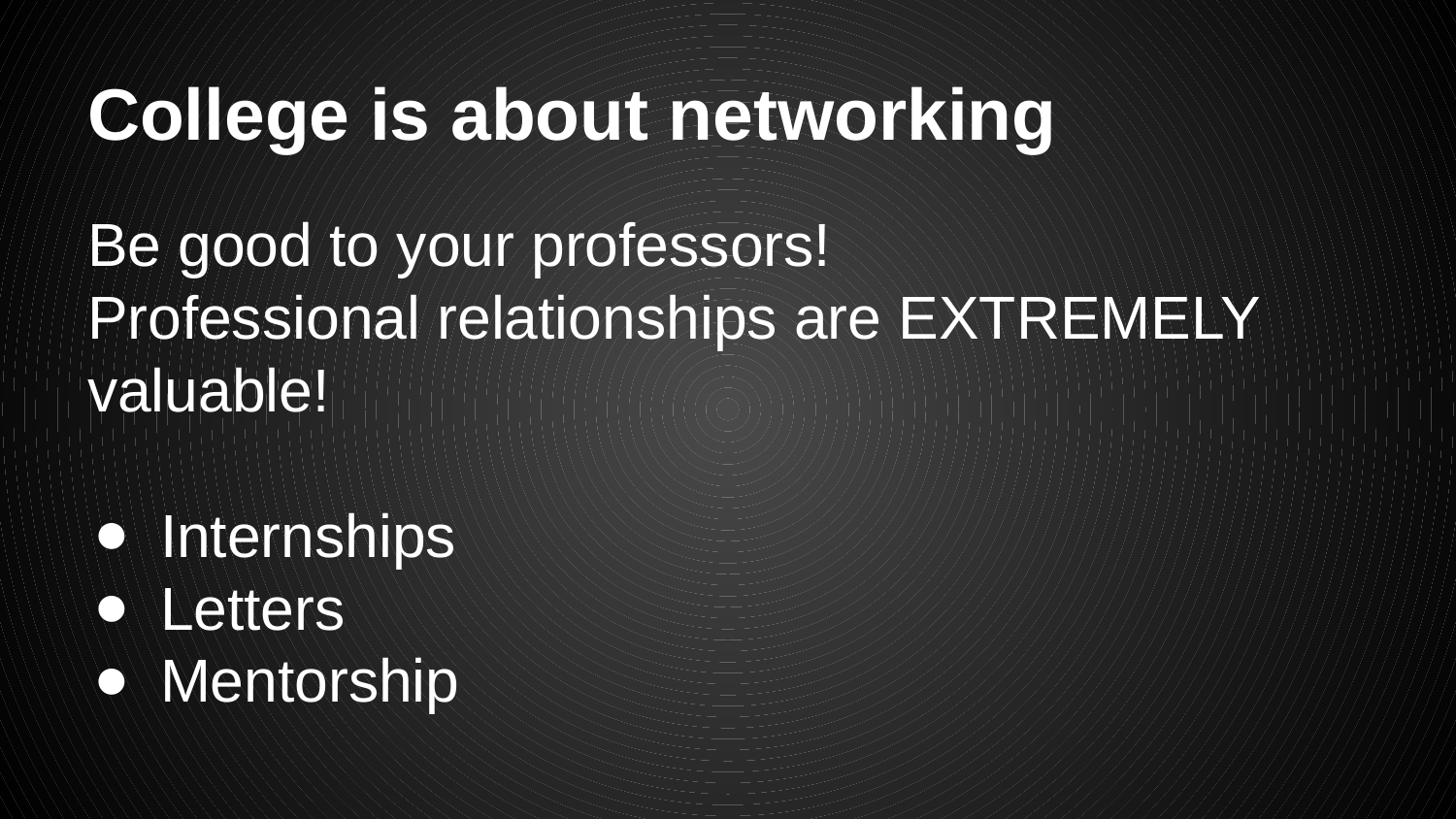

# College is about networking
Be good to your professors!
Professional relationships are EXTREMELY valuable!

Internships
Letters
Mentorship